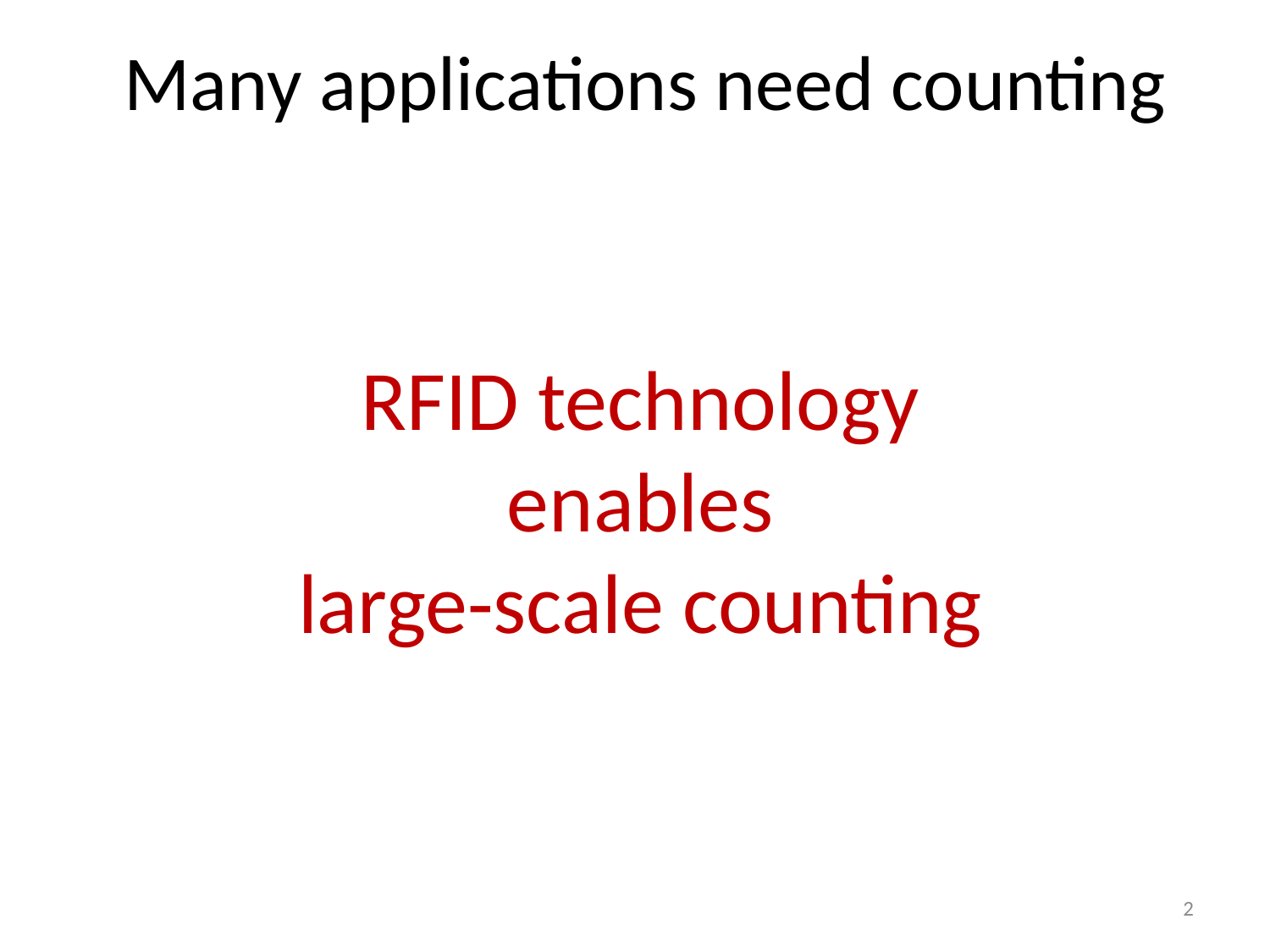

# Many applications need counting
RFID technology
 enables
large-scale counting
2